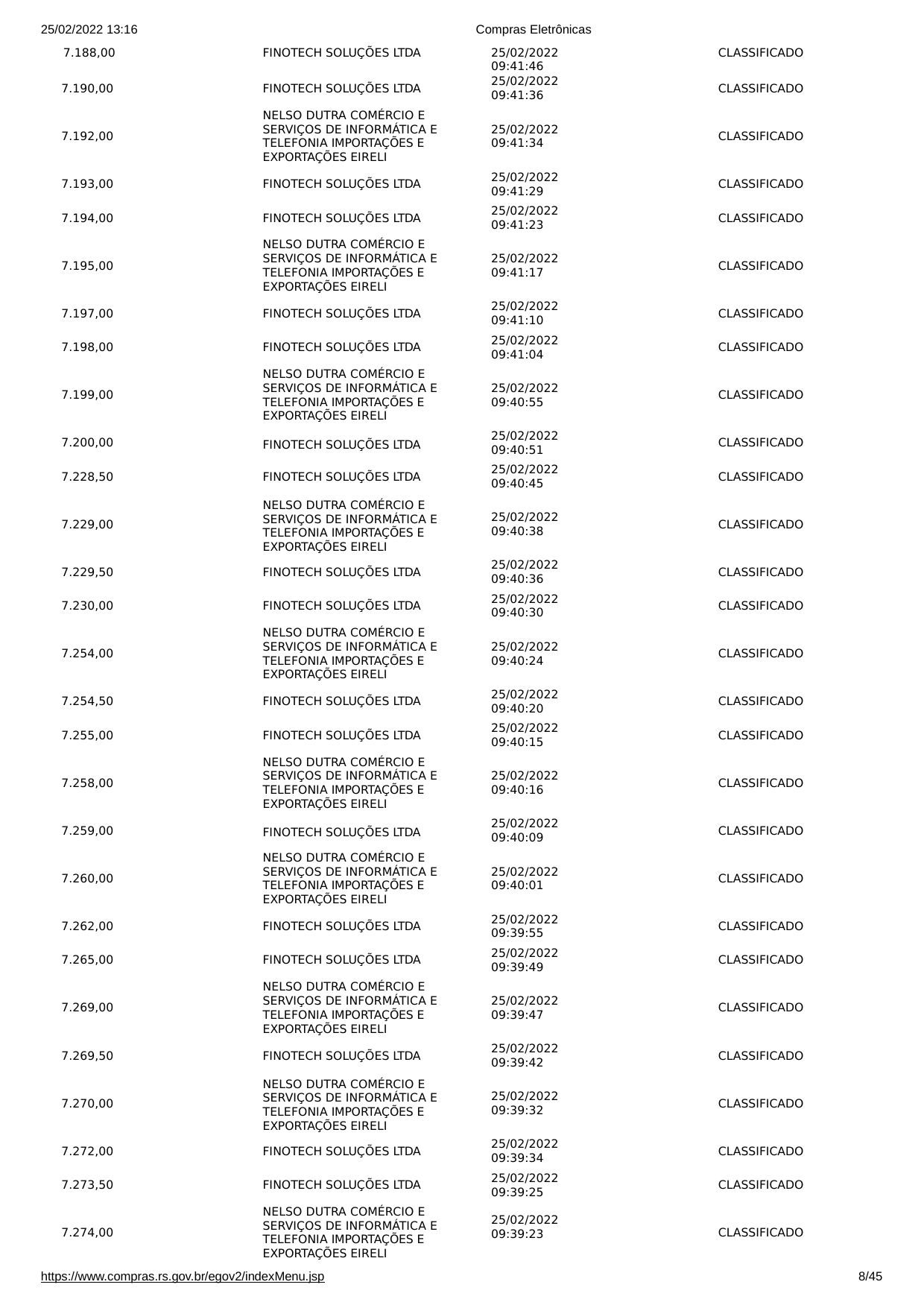

25/02/2022 13:16
7.188,00
Compras Eletrônicas
25/02/2022
09:41:46
25/02/2022
09:41:36
FINOTECH SOLUÇÕES LTDA
CLASSIFICADO
7.190,00
FINOTECH SOLUÇÕES LTDA
CLASSIFICADO
NELSO DUTRA COMÉRCIO E  SERVIÇOS DE INFORMÁTICA E  TELEFONIA IMPORTAÇÕES E
EXPORTAÇÕES EIRELI
25/02/2022
09:41:34
7.192,00
CLASSIFICADO
25/02/2022
09:41:29
25/02/2022
09:41:23
7.193,00
FINOTECH SOLUÇÕES LTDA
CLASSIFICADO
7.194,00
FINOTECH SOLUÇÕES LTDA
CLASSIFICADO
NELSO DUTRA COMÉRCIO E  SERVIÇOS DE INFORMÁTICA E  TELEFONIA IMPORTAÇÕES E
EXPORTAÇÕES EIRELI
25/02/2022
09:41:17
7.195,00
CLASSIFICADO
25/02/2022
09:41:10
25/02/2022
09:41:04
7.197,00
FINOTECH SOLUÇÕES LTDA
CLASSIFICADO
7.198,00
FINOTECH SOLUÇÕES LTDA
CLASSIFICADO
NELSO DUTRA COMÉRCIO E  SERVIÇOS DE INFORMÁTICA E  TELEFONIA IMPORTAÇÕES E
EXPORTAÇÕES EIRELI

FINOTECH SOLUÇÕES LTDA
25/02/2022
09:40:55
7.199,00
CLASSIFICADO
25/02/2022
09:40:51
25/02/2022
09:40:45
7.200,00
CLASSIFICADO
7.228,50
FINOTECH SOLUÇÕES LTDA

NELSO DUTRA COMÉRCIO E  SERVIÇOS DE INFORMÁTICA E  TELEFONIA IMPORTAÇÕES E
EXPORTAÇÕES EIRELI
CLASSIFICADO
25/02/2022
09:40:38
7.229,00
CLASSIFICADO
25/02/2022
09:40:36
25/02/2022
09:40:30
7.229,50
FINOTECH SOLUÇÕES LTDA
CLASSIFICADO
7.230,00
FINOTECH SOLUÇÕES LTDA
CLASSIFICADO
NELSO DUTRA COMÉRCIO E  SERVIÇOS DE INFORMÁTICA E  TELEFONIA IMPORTAÇÕES E
EXPORTAÇÕES EIRELI
25/02/2022
09:40:24
7.254,00
CLASSIFICADO
25/02/2022
09:40:20
25/02/2022
09:40:15
7.254,50
FINOTECH SOLUÇÕES LTDA
CLASSIFICADO
7.255,00
FINOTECH SOLUÇÕES LTDA
CLASSIFICADO
NELSO DUTRA COMÉRCIO E  SERVIÇOS DE INFORMÁTICA E  TELEFONIA IMPORTAÇÕES E
EXPORTAÇÕES EIRELI

FINOTECH SOLUÇÕES LTDA
25/02/2022
09:40:16
7.258,00
CLASSIFICADO
25/02/2022
09:40:09
7.259,00
CLASSIFICADO
NELSO DUTRA COMÉRCIO E  SERVIÇOS DE INFORMÁTICA E  TELEFONIA IMPORTAÇÕES E
EXPORTAÇÕES EIRELI
25/02/2022
09:40:01
7.260,00
CLASSIFICADO
25/02/2022
09:39:55
25/02/2022
09:39:49
7.262,00
FINOTECH SOLUÇÕES LTDA
CLASSIFICADO
7.265,00
FINOTECH SOLUÇÕES LTDA
CLASSIFICADO
NELSO DUTRA COMÉRCIO E  SERVIÇOS DE INFORMÁTICA E  TELEFONIA IMPORTAÇÕES E
EXPORTAÇÕES EIRELI
25/02/2022
09:39:47
7.269,00
CLASSIFICADO
25/02/2022
09:39:42
7.269,50
FINOTECH SOLUÇÕES LTDA

NELSO DUTRA COMÉRCIO E  SERVIÇOS DE INFORMÁTICA E  TELEFONIA IMPORTAÇÕES E
EXPORTAÇÕES EIRELI
CLASSIFICADO
25/02/2022
09:39:32
7.270,00
CLASSIFICADO
25/02/2022
09:39:34
25/02/2022
09:39:25
7.272,00
FINOTECH SOLUÇÕES LTDA
CLASSIFICADO
7.273,50
FINOTECH SOLUÇÕES LTDA
CLASSIFICADO
NELSO DUTRA COMÉRCIO E  SERVIÇOS DE INFORMÁTICA E  TELEFONIA IMPORTAÇÕES E
25/02/2022
09:39:23
7.274,00
CLASSIFICADO
EXPORTAÇÕES EIRELI
https://www.compras.rs.gov.br/egov2/indexMenu.jsp
# 8/45